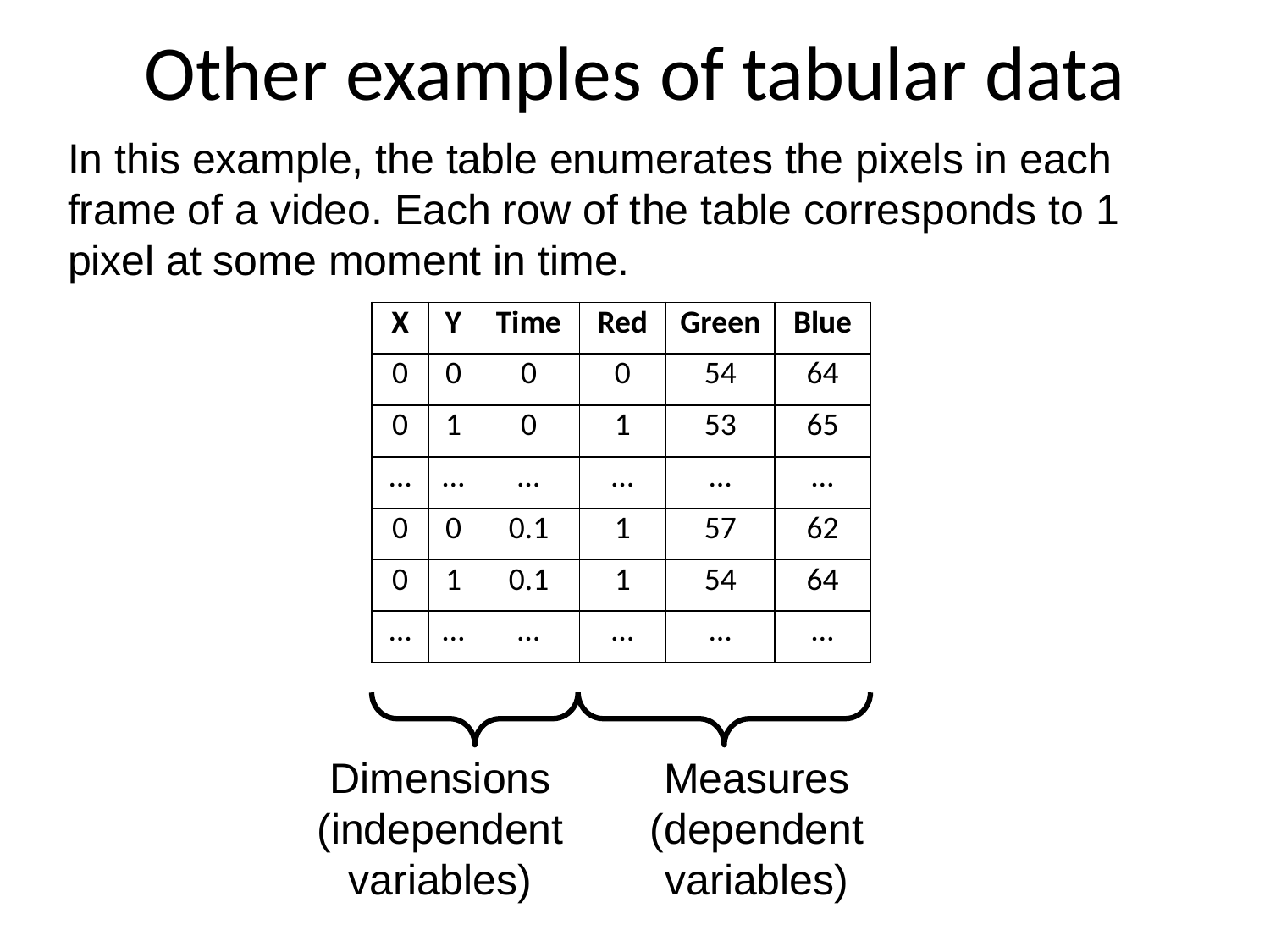

# Other examples of tabular data
In this example, the table enumerates the pixels in each frame of a video. Each row of the table corresponds to 1 pixel at some moment in time.
| X | Y | Time | Red | Green | Blue |
| --- | --- | --- | --- | --- | --- |
| 0 | 0 | 0 | 0 | 54 | 64 |
| 0 | 1 | 0 | 1 | 53 | 65 |
| … | … | … | … | … | … |
| 0 | 0 | 0.1 | 1 | 57 | 62 |
| 0 | 1 | 0.1 | 1 | 54 | 64 |
| … | … | … | … | … | … |

Dimensions
(independent variables)
Measures
(dependent variables)